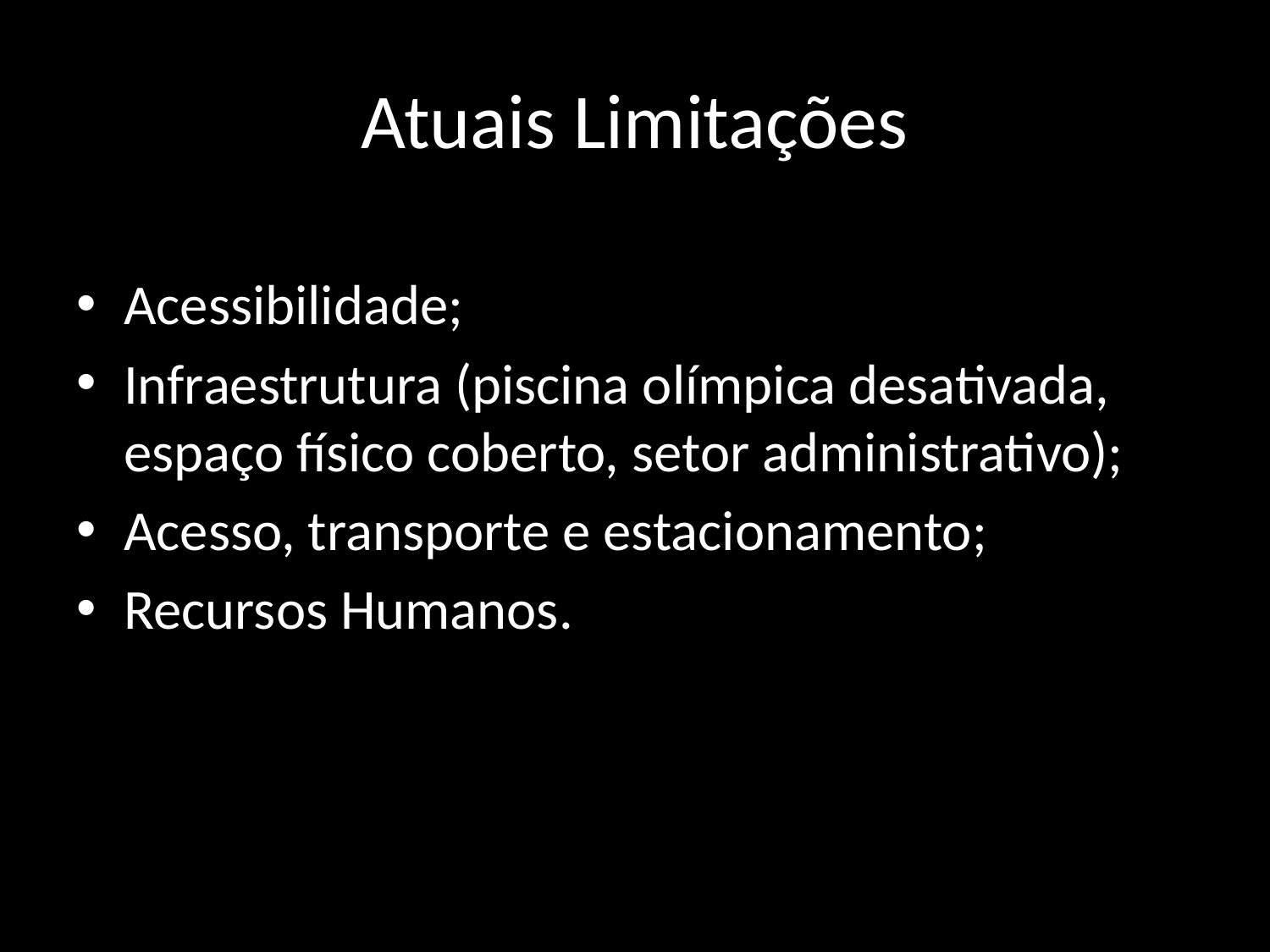

# Atuais Limitações
Acessibilidade;
Infraestrutura (piscina olímpica desativada, espaço físico coberto, setor administrativo);
Acesso, transporte e estacionamento;
Recursos Humanos.